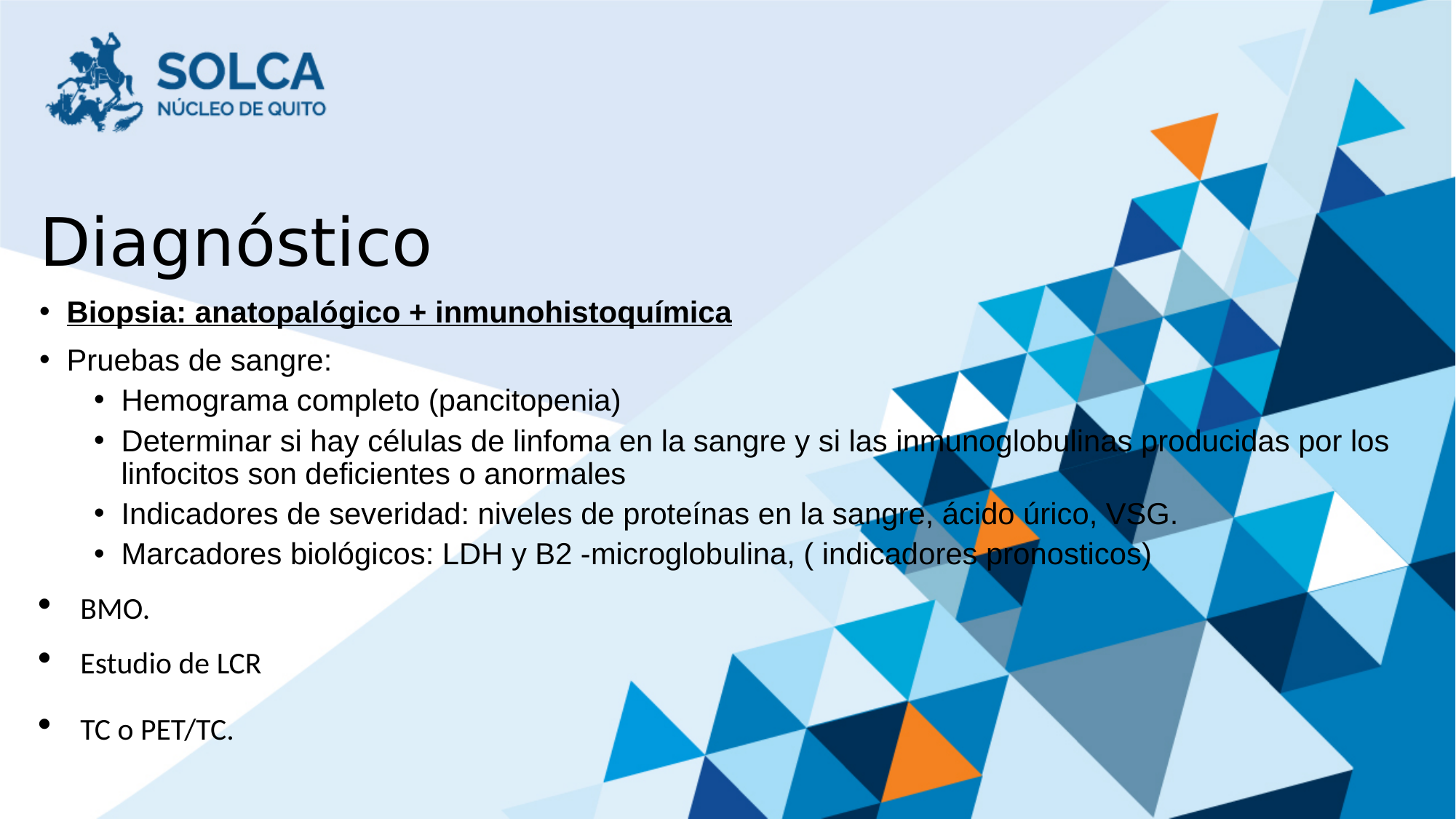

# Diagnóstico
Biopsia: anatopalógico + inmunohistoquímica
Pruebas de sangre:
Hemograma completo (pancitopenia)
Determinar si hay células de linfoma en la sangre y si las inmunoglobulinas producidas por los linfocitos son deficientes o anormales
Indicadores de severidad: niveles de proteínas en la sangre, ácido úrico, VSG.
Marcadores biológicos: LDH y B2 -microglobulina, ( indicadores pronosticos)
BMO.
Estudio de LCR
TC o PET/TC.